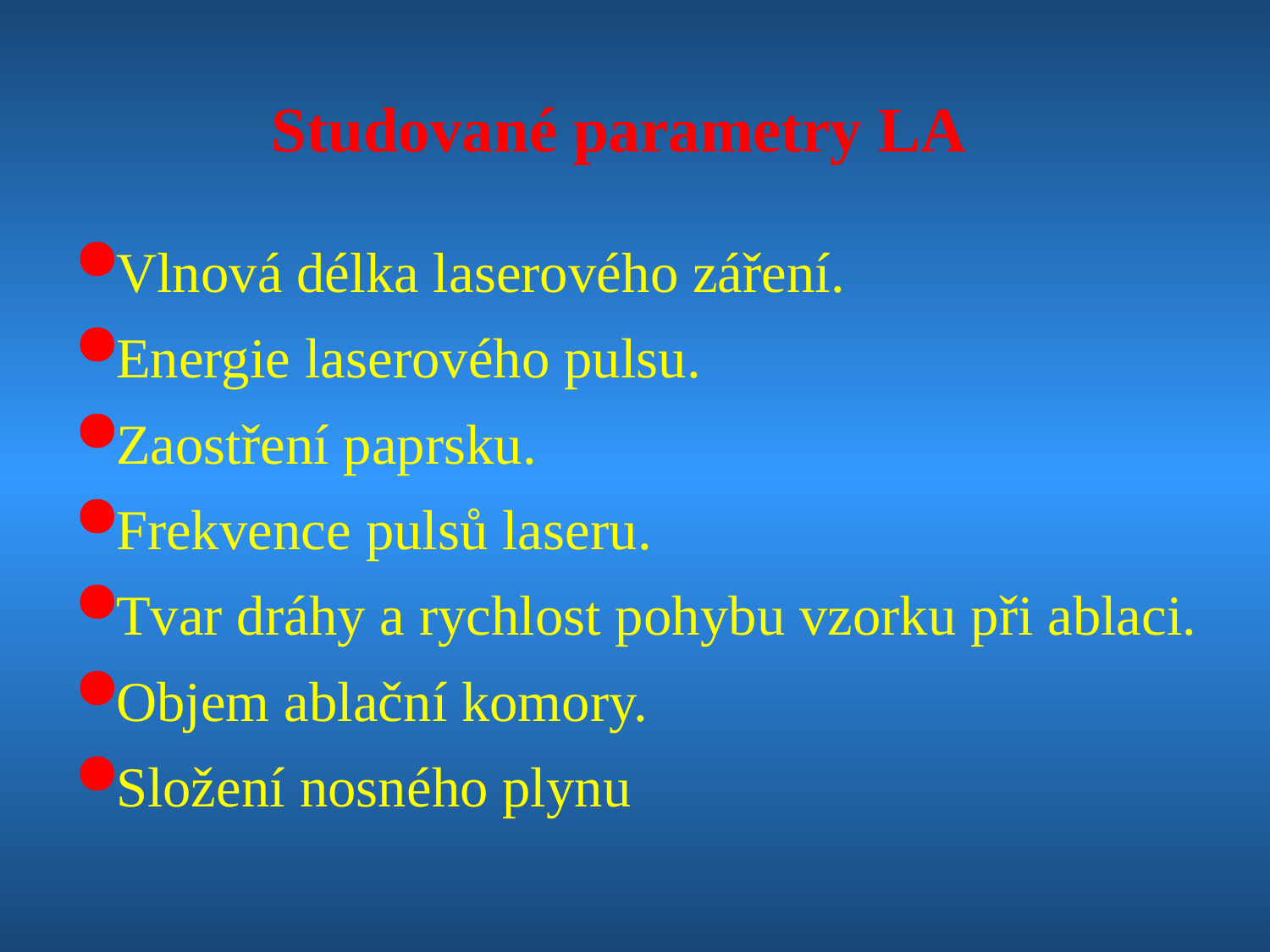

Studované parametry LA
Vlnová délka laserového záření.
Energie laserového pulsu.
Zaostření paprsku.
Frekvence pulsů laseru.
Tvar dráhy a rychlost pohybu vzorku při ablaci.
Objem ablační komory.
Složení nosného plynu